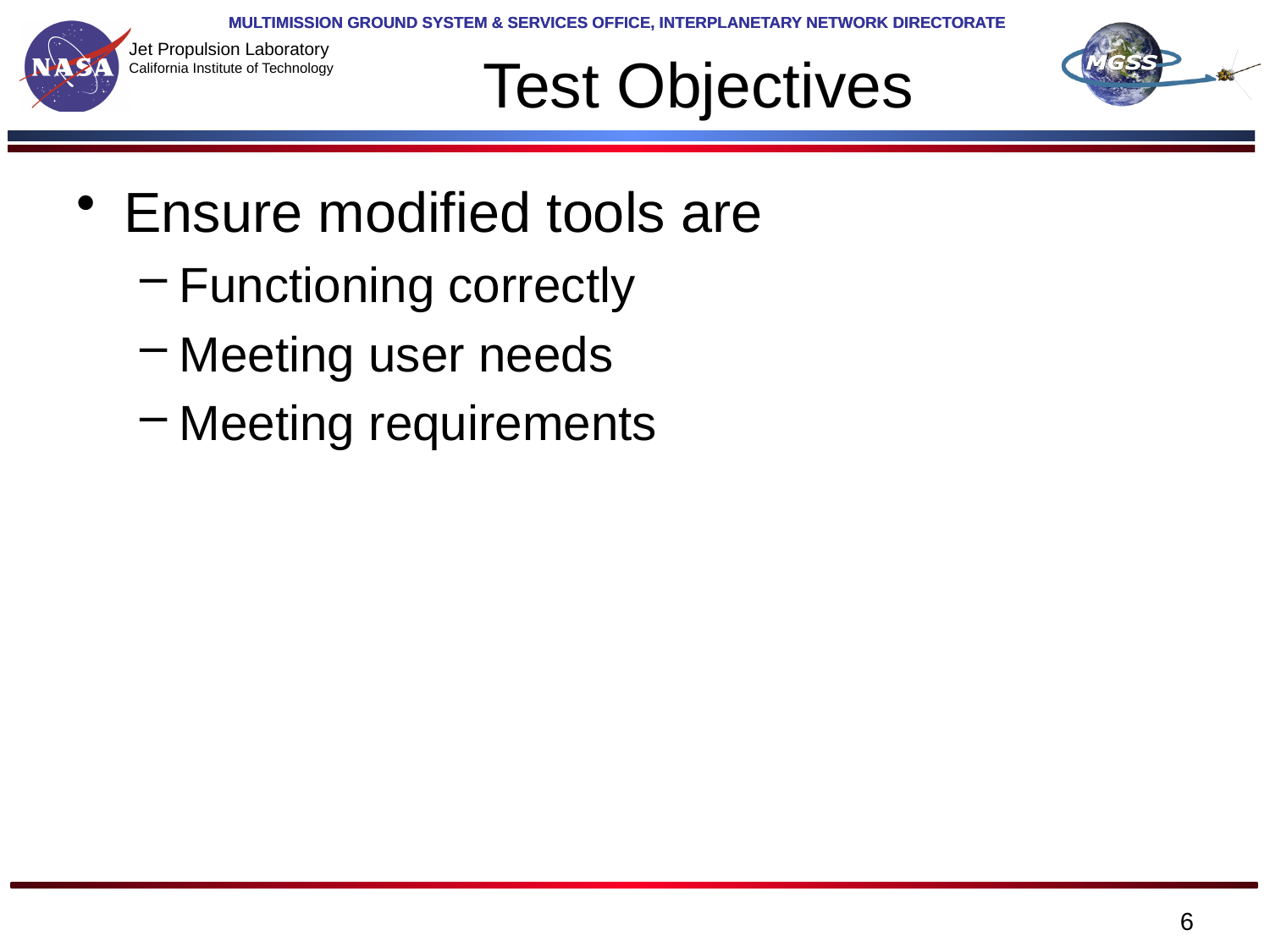

# Test Objectives
Ensure modified tools are
Functioning correctly
Meeting user needs
Meeting requirements
6